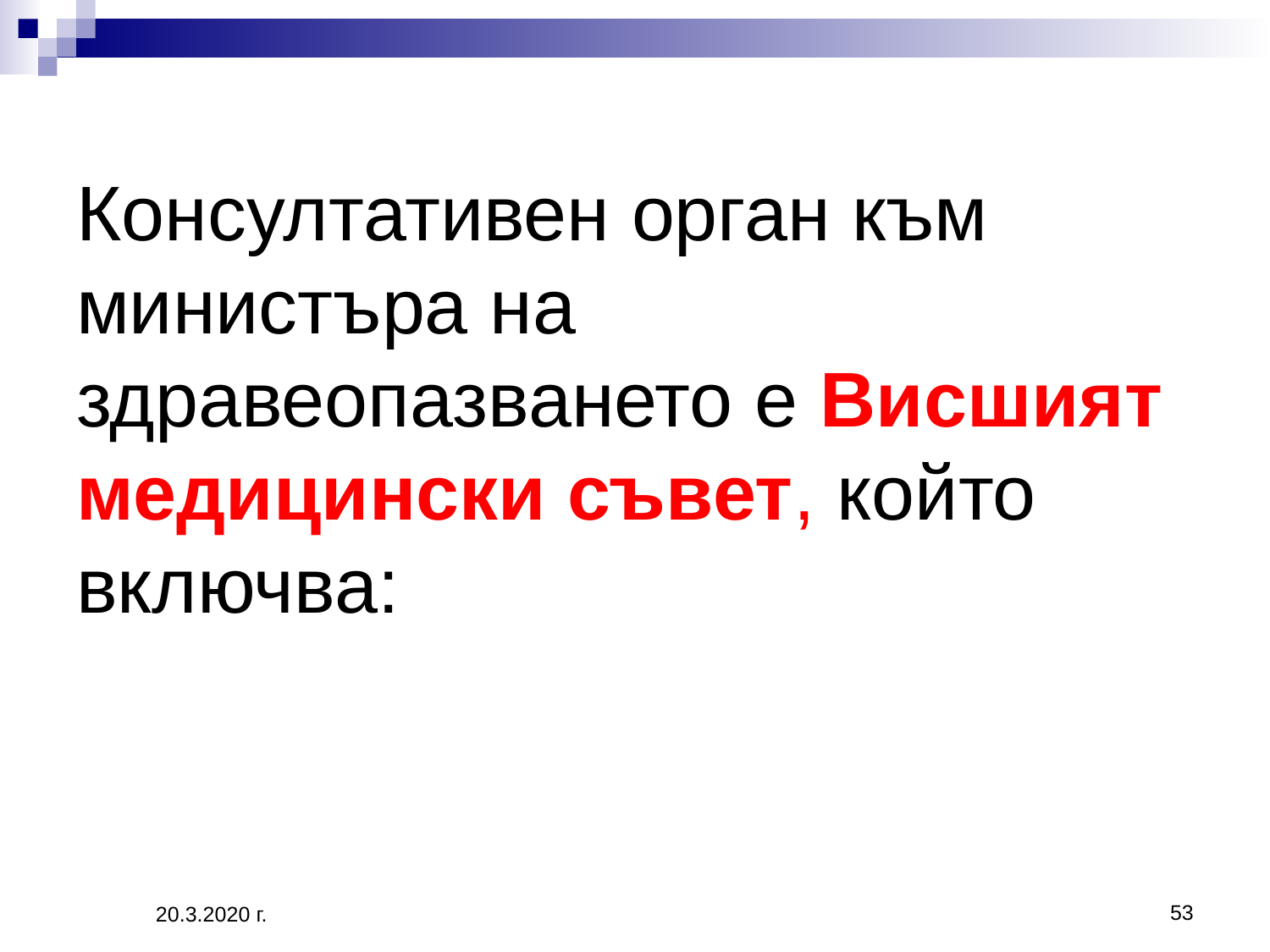

# Консултативен орган към министъра на здравеопазването е Висшият медицински съвет, който включва:
53
20.3.2020 г.